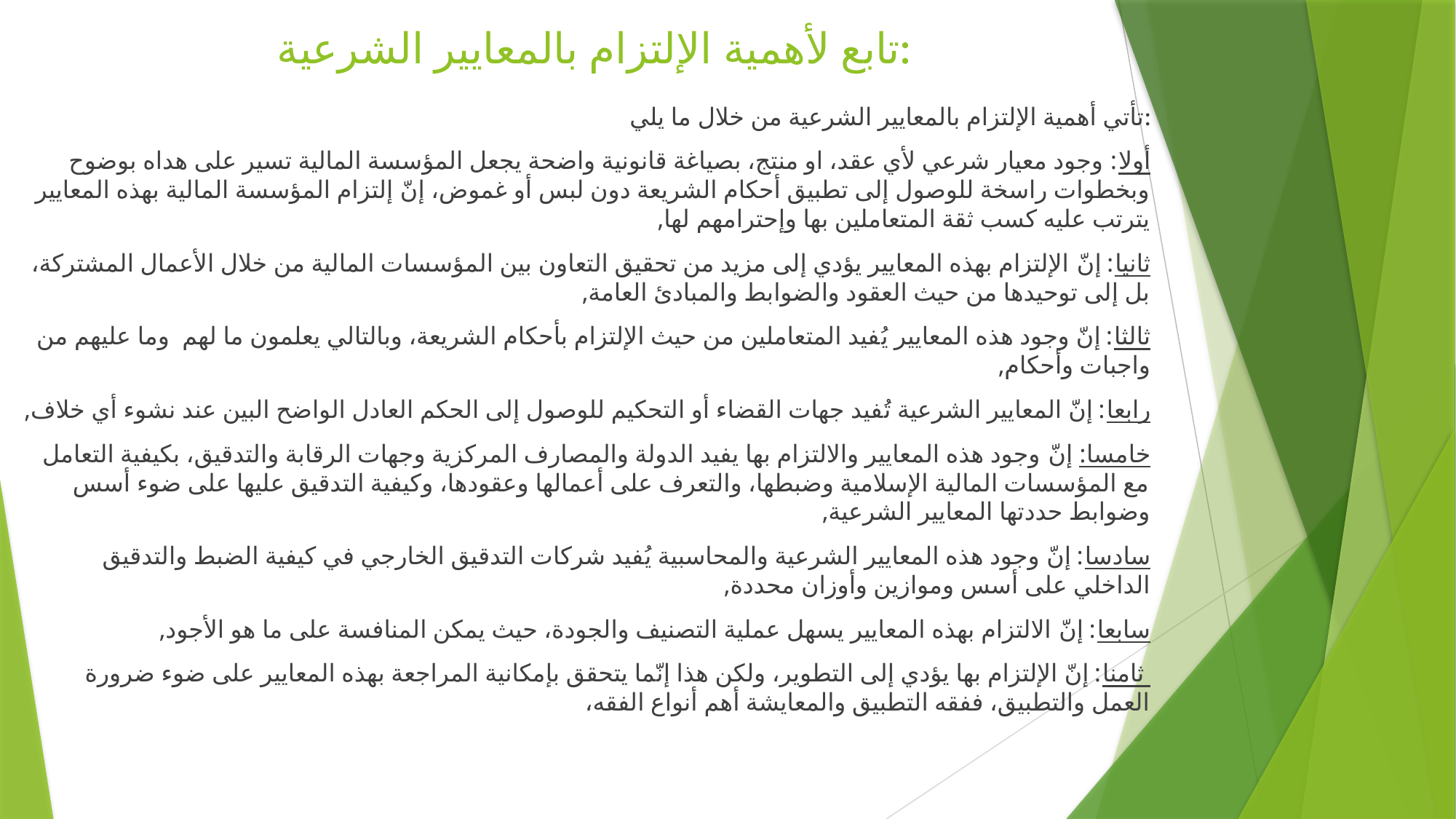

# تابع لأهمية الإلتزام بالمعايير الشرعية:
تأتي أهمية الإلتزام بالمعايير الشرعية من خلال ما يلي:
أولا: وجود معيار شرعي لأي عقد، او منتج، بصياغة قانونية واضحة يجعل المؤسسة المالية تسير على هداه بوضوح وبخطوات راسخة للوصول إلى تطبيق أحكام الشريعة دون لبس أو غموض، إنّ إلتزام المؤسسة المالية بهذه المعايير يترتب عليه كسب ثقة المتعاملين بها وإحترامهم لها,
ثانيا: إنّ الإلتزام بهذه المعايير يؤدي إلى مزيد من تحقيق التعاون بين المؤسسات المالية من خلال الأعمال المشتركة، بل إلى توحيدها من حيث العقود والضوابط والمبادئ العامة,
ثالثا: إنّ وجود هذه المعايير يُفيد المتعاملين من حيث الإلتزام بأحكام الشريعة، وبالتالي يعلمون ما لهم  وما عليهم من واجبات وأحكام,
رابعا: إنّ المعايير الشرعية تُفيد جهات القضاء أو التحكيم للوصول إلى الحكم العادل الواضح البين عند نشوء أي خلاف,
خامسا: إنّ وجود هذه المعايير والالتزام بها يفيد الدولة والمصارف المركزية وجهات الرقابة والتدقيق، بكيفية التعامل مع المؤسسات المالية الإسلامية وضبطها، والتعرف على أعمالها وعقودها، وكيفية التدقيق عليها على ضوء أسس وضوابط حددتها المعايير الشرعية,
سادسا: إنّ وجود هذه المعايير الشرعية والمحاسبية يُفيد شركات التدقيق الخارجي في كيفية الضبط والتدقيق الداخلي على أسس وموازين وأوزان محددة,
سابعا: إنّ الالتزام بهذه المعايير يسهل عملية التصنيف والجودة، حيث يمكن المنافسة على ما هو الأجود,
 ثامنا: إنّ الإلتزام بها يؤدي إلى التطوير، ولكن هذا إنّما يتحقق بإمكانية المراجعة بهذه المعايير على ضوء ضرورة العمل والتطبيق، ففقه التطبيق والمعايشة أهم أنواع الفقه،